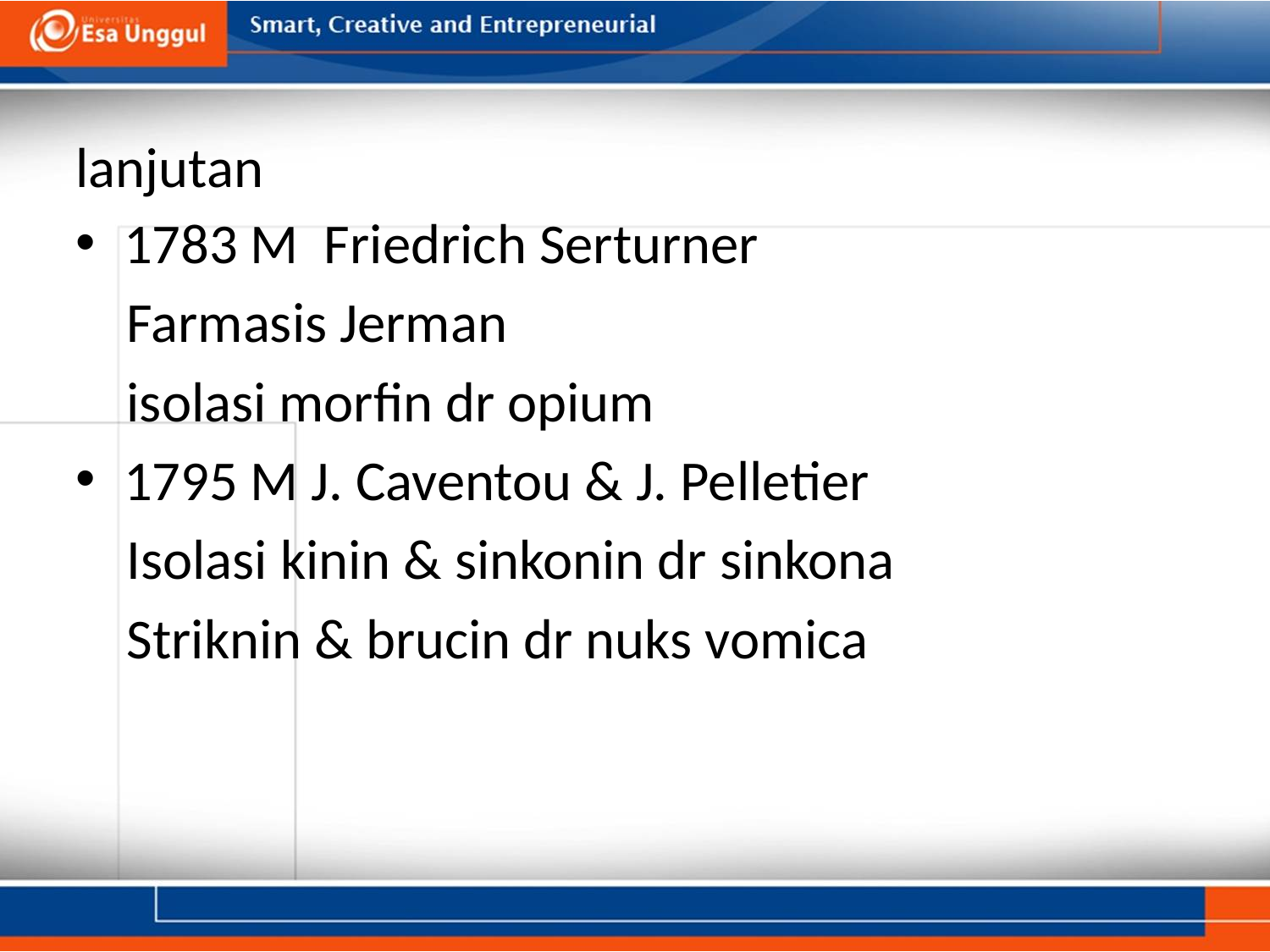

# lanjutan
1783 M  Friedrich Serturner
    Farmasis Jerman
    isolasi morfin dr opium
1795 M J. Caventou & J. Pelletier
    Isolasi kinin & sinkonin dr sinkona
    Striknin & brucin dr nuks vomica